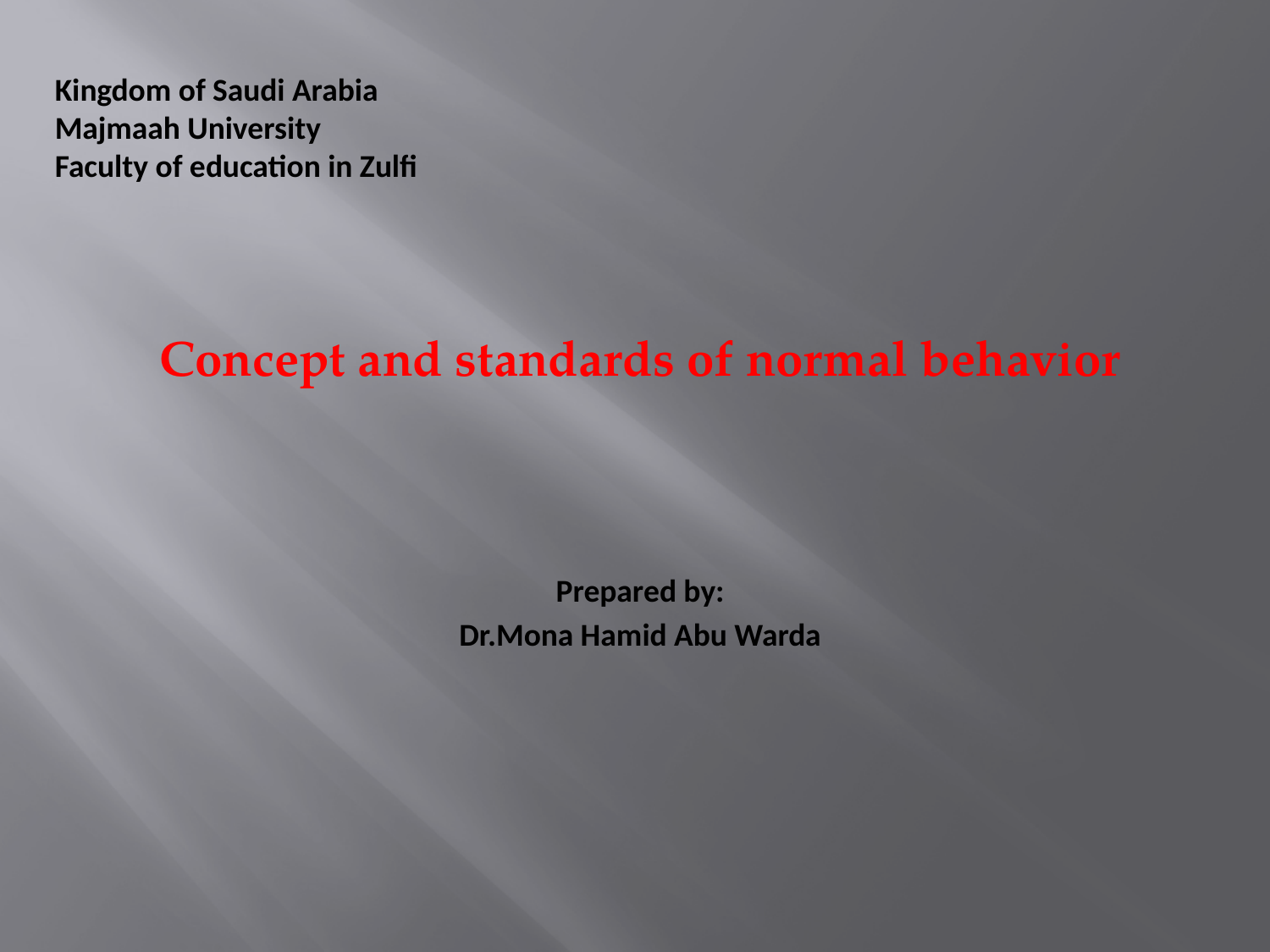

Kingdom of Saudi Arabia
Majmaah University
Faculty of education in Zulfi

Concept and standards of normal behavior

Prepared by:
Dr.Mona Hamid Abu Warda